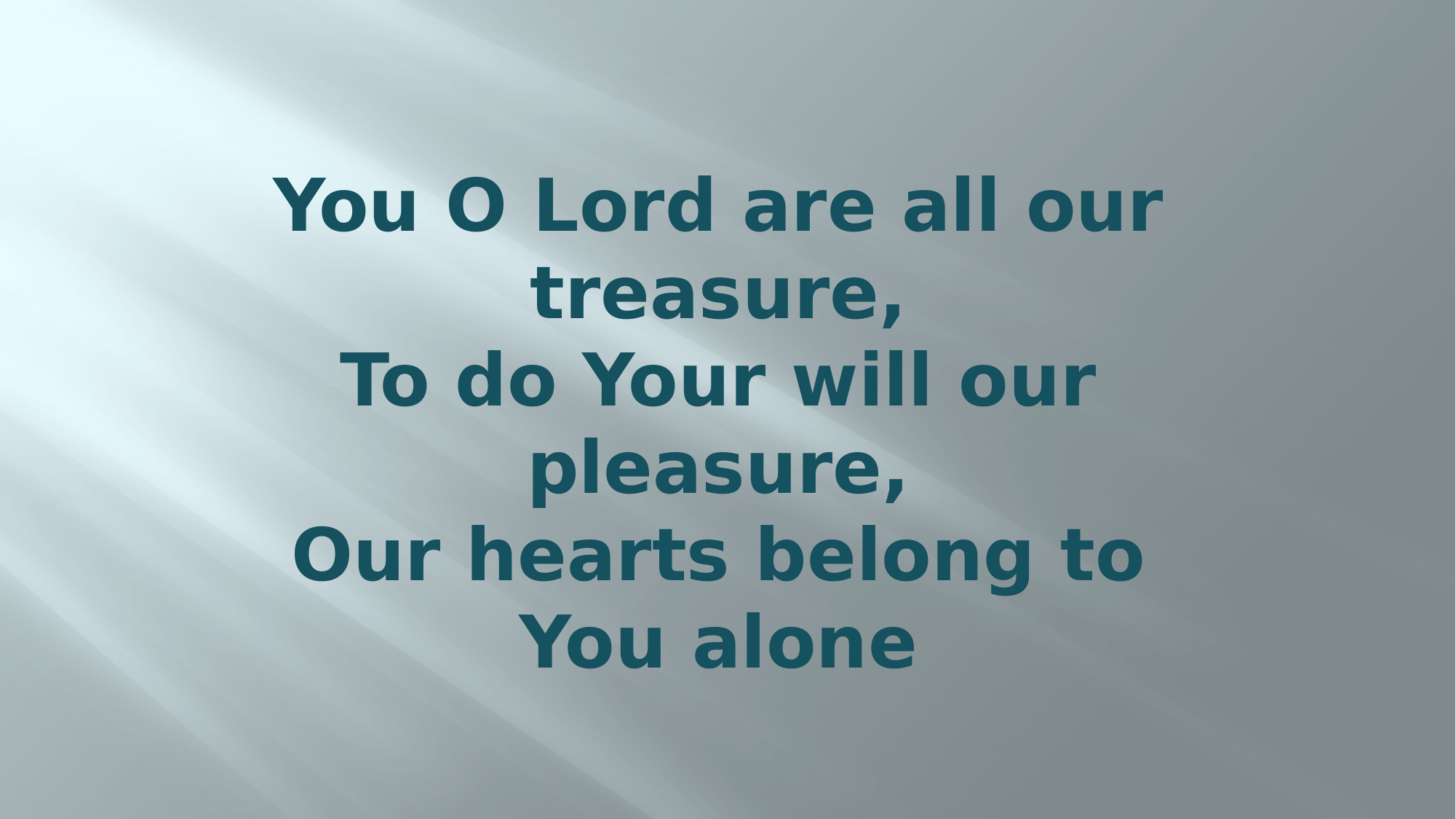

# You O Lord are all our treasure, To do Your will our pleasure, Our hearts belong to You alone